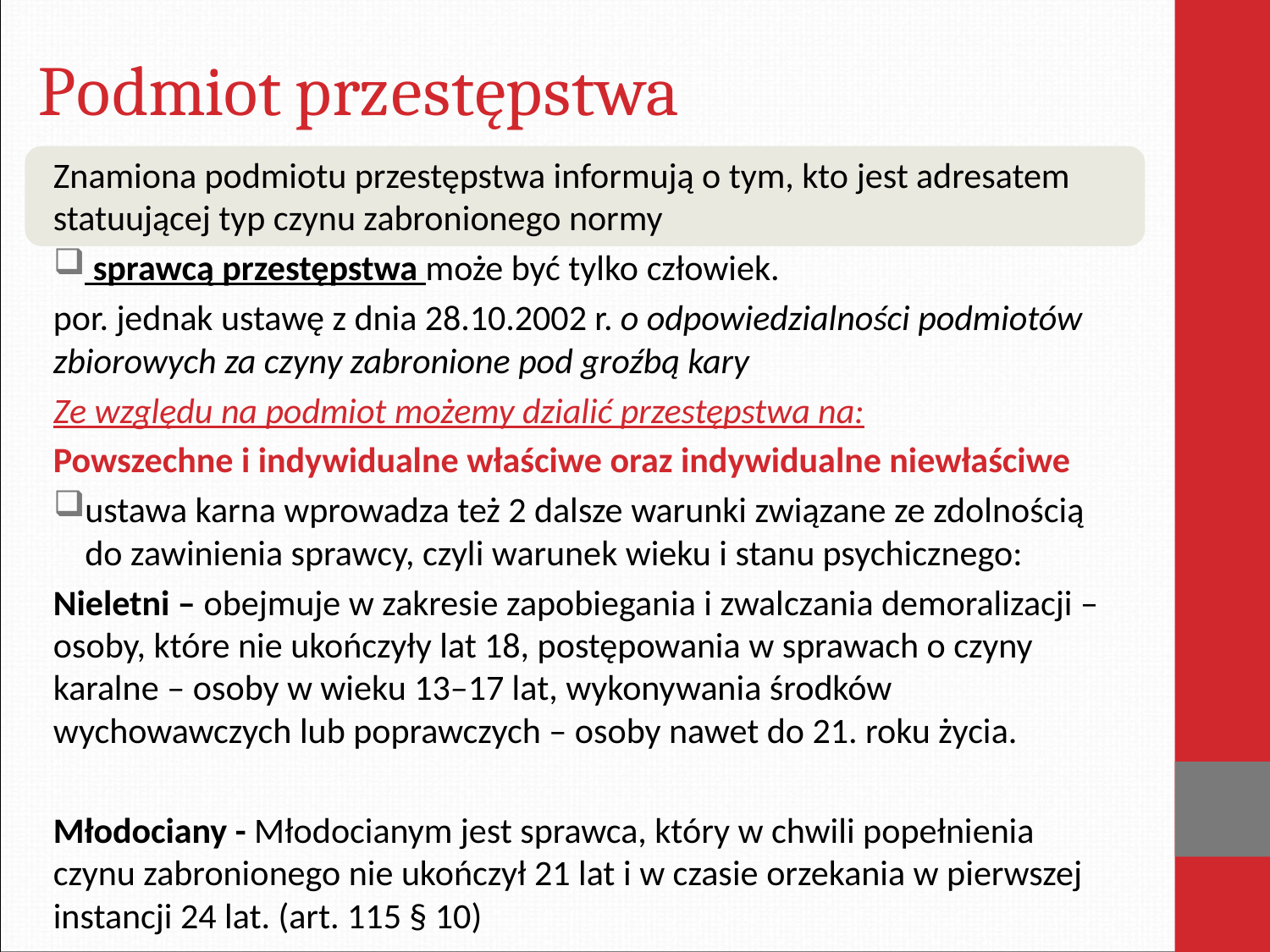

# Podmiot przestępstwa

Znamiona podmiotu przestępstwa informują o tym, kto jest adresatem statuującej typ czynu zabronionego normy
 sprawcą przestępstwa może być tylko człowiek.
por. jednak ustawę z dnia 28.10.2002 r. o odpowiedzialności podmiotów zbiorowych za czyny zabronione pod groźbą kary
Ze względu na podmiot możemy dzialić przestępstwa na:
Powszechne i indywidualne właściwe oraz indywidualne niewłaściwe
ustawa karna wprowadza też 2 dalsze warunki związane ze zdolnością do zawinienia sprawcy, czyli warunek wieku i stanu psychicznego:
Nieletni – obejmuje w zakresie zapobiegania i zwalczania demoralizacji – osoby, które nie ukończyły lat 18, postępowania w sprawach o czyny karalne – osoby w wieku 13–17 lat, wykonywania środków wychowawczych lub poprawczych – osoby nawet do 21. roku życia.

Młodociany - Młodocianym jest sprawca, który w chwili popełnienia czynu zabronionego nie ukończył 21 lat i w czasie orzekania w pierwszej instancji 24 lat. (art. 115 § 10)